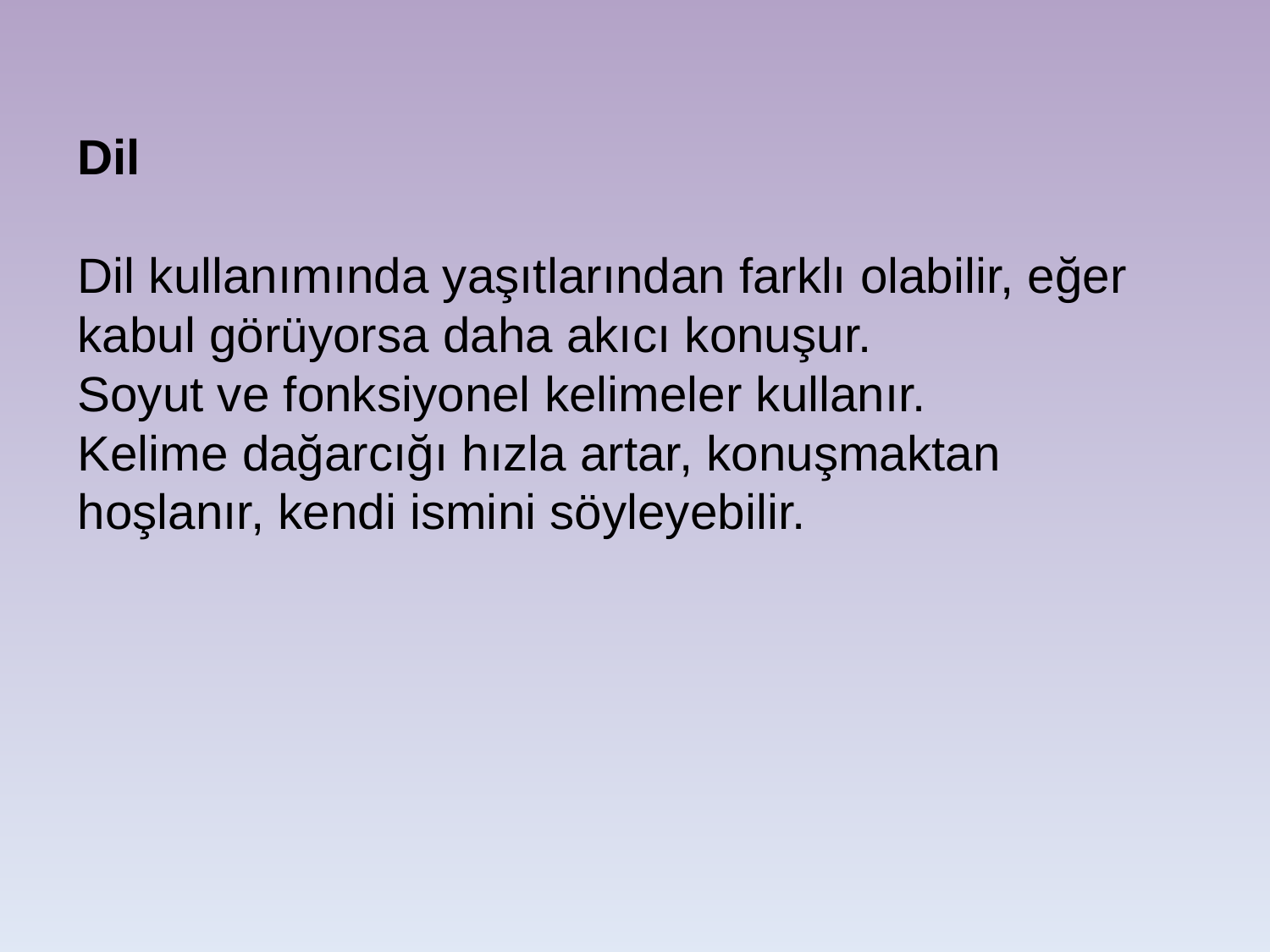

Dil

Dil kullanımında yaşıtlarından farklı olabilir, eğer kabul görüyorsa daha akıcı konuşur.
Soyut ve fonksiyonel kelimeler kullanır.
Kelime dağarcığı hızla artar, konuşmaktan hoşlanır, kendi ismini söyleyebilir.